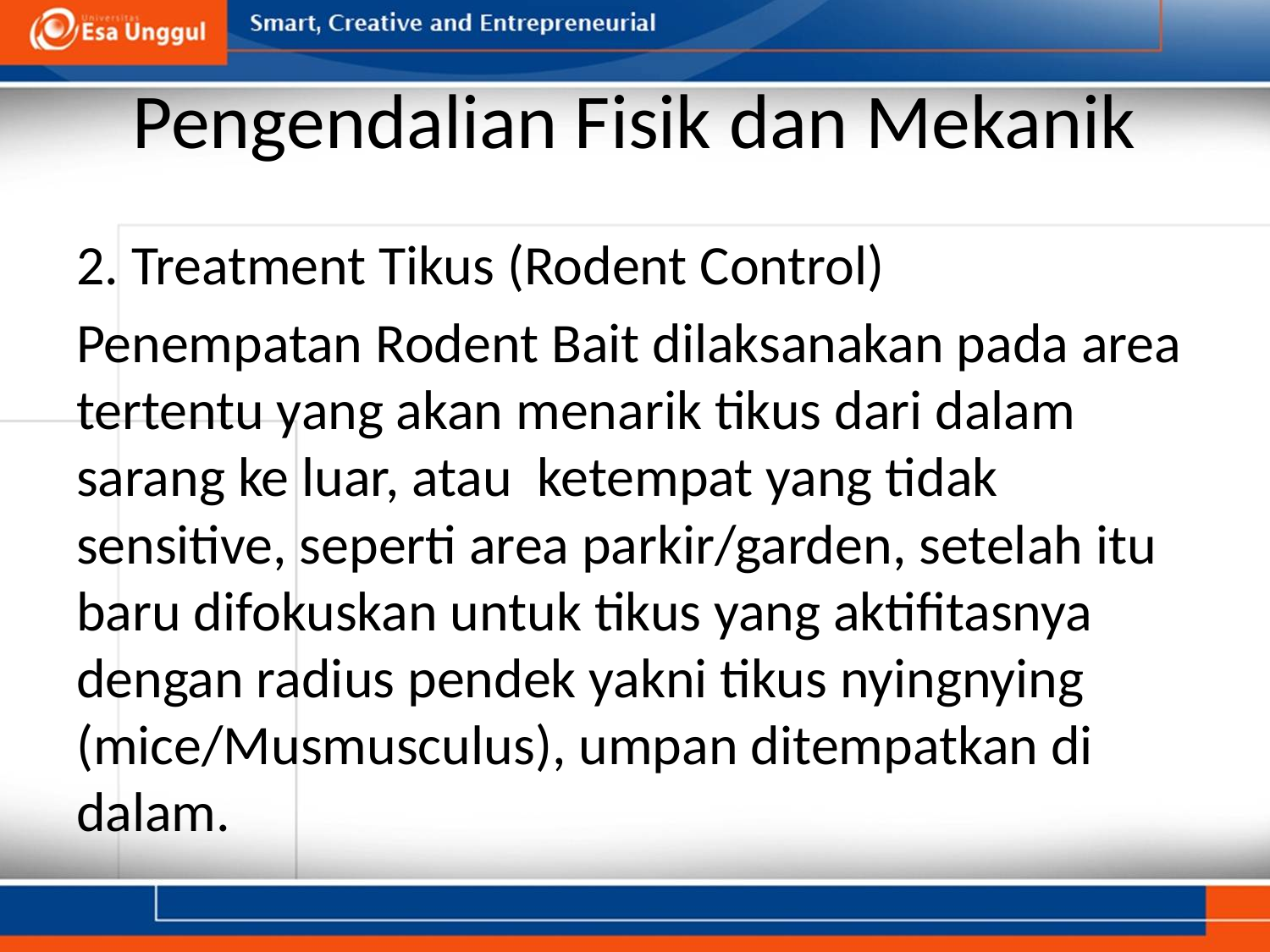

# Pengendalian Fisik dan Mekanik
2. Treatment Tikus (Rodent Control)
Penempatan Rodent Bait dilaksanakan pada area tertentu yang akan menarik tikus dari dalam sarang ke luar, atau  ketempat yang tidak sensitive, seperti area parkir/garden, setelah itu baru difokuskan untuk tikus yang aktifitasnya dengan radius pendek yakni tikus nyingnying (mice/Musmusculus), umpan ditempatkan di dalam.